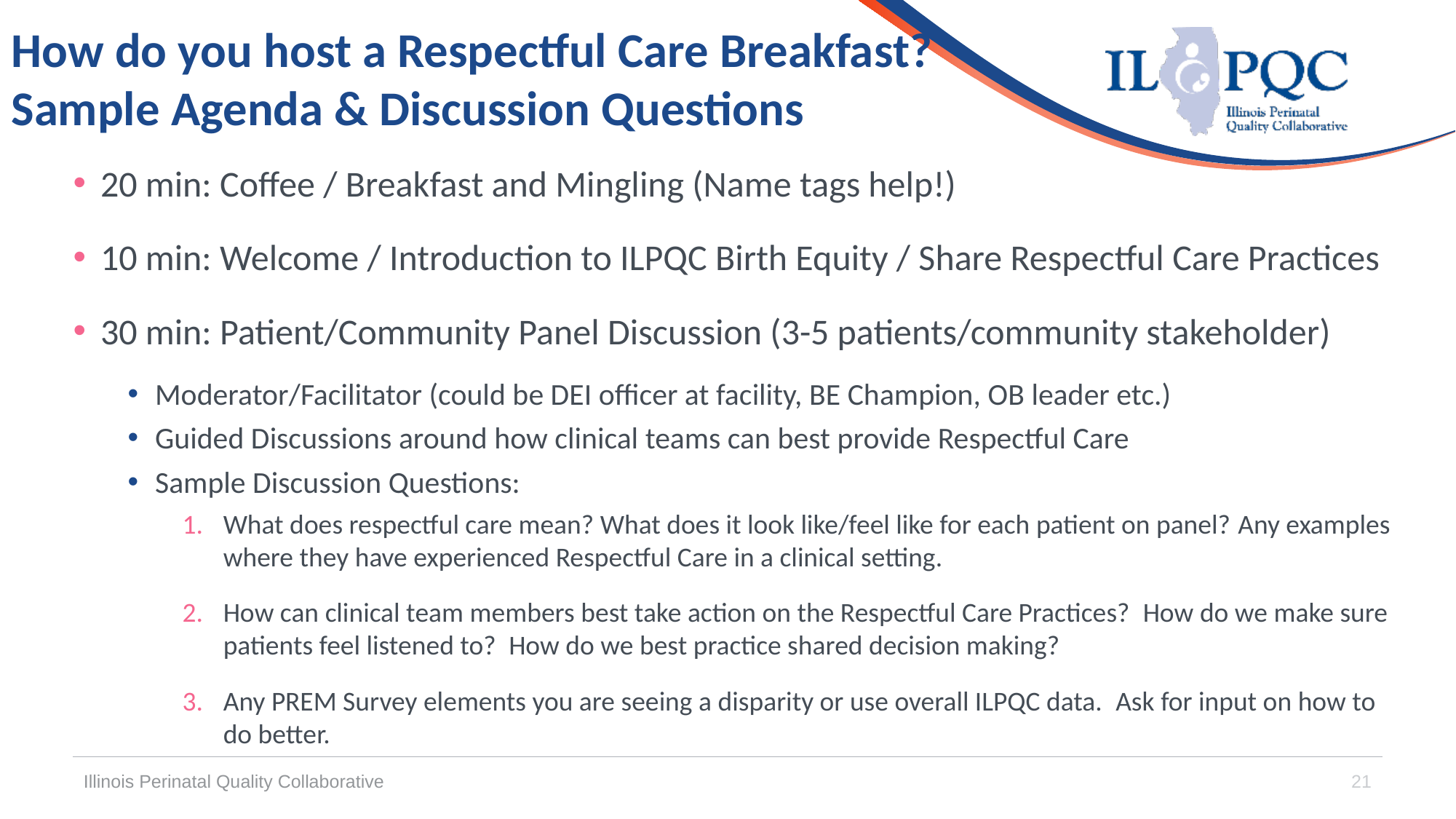

# How do you host a Respectful Care Breakfast? Sample Agenda & Discussion Questions
20 min: Coffee / Breakfast and Mingling (Name tags help!)
10 min: Welcome / Introduction to ILPQC Birth Equity / Share Respectful Care Practices
30 min: Patient/Community Panel Discussion (3-5 patients/community stakeholder)
Moderator/Facilitator (could be DEI officer at facility, BE Champion, OB leader etc.)
Guided Discussions around how clinical teams can best provide Respectful Care
Sample Discussion Questions:
What does respectful care mean? What does it look like/feel like for each patient on panel? Any examples where they have experienced Respectful Care in a clinical setting.
How can clinical team members best take action on the Respectful Care Practices?  How do we make sure patients feel listened to?  How do we best practice shared decision making?
Any PREM Survey elements you are seeing a disparity or use overall ILPQC data.  Ask for input on how to do better.

Illinois Perinatal Quality Collaborative
21